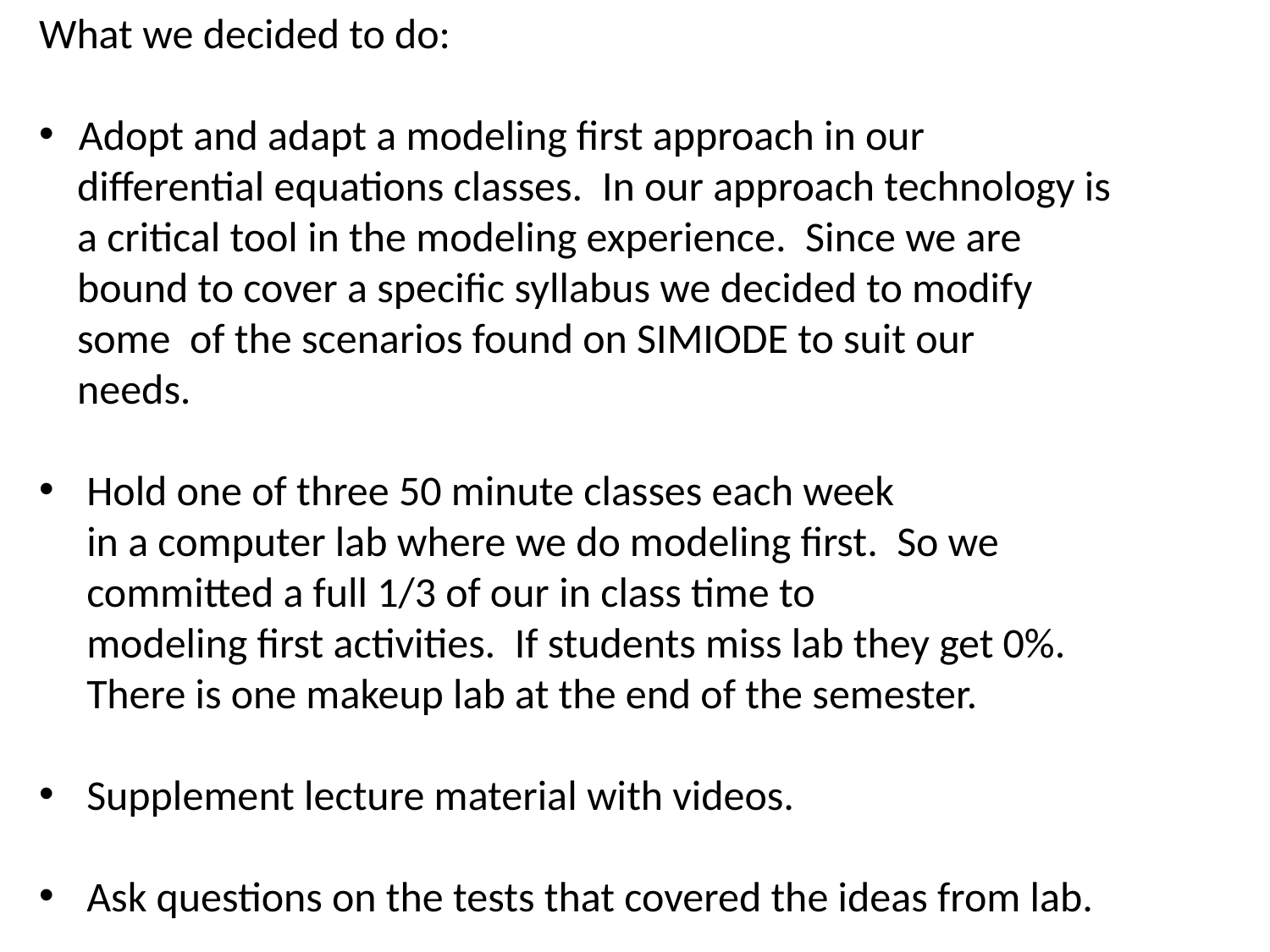

What we decided to do:

Adopt and adapt a modeling first approach in our
    differential equations classes.  In our approach technology is
    a critical tool in the modeling experience.  Since we are
    bound to cover a specific syllabus we decided to modify
    some  of the scenarios found on SIMIODE to suit our
    needs.

Hold one of three 50 minute classes each week
     in a computer lab where we do modeling first.  So we
     committed a full 1/3 of our in class time to
     modeling first activities.  If students miss lab they get 0%.
     There is one makeup lab at the end of the semester.

Supplement lecture material with videos.

Ask questions on the tests that covered the ideas from lab.